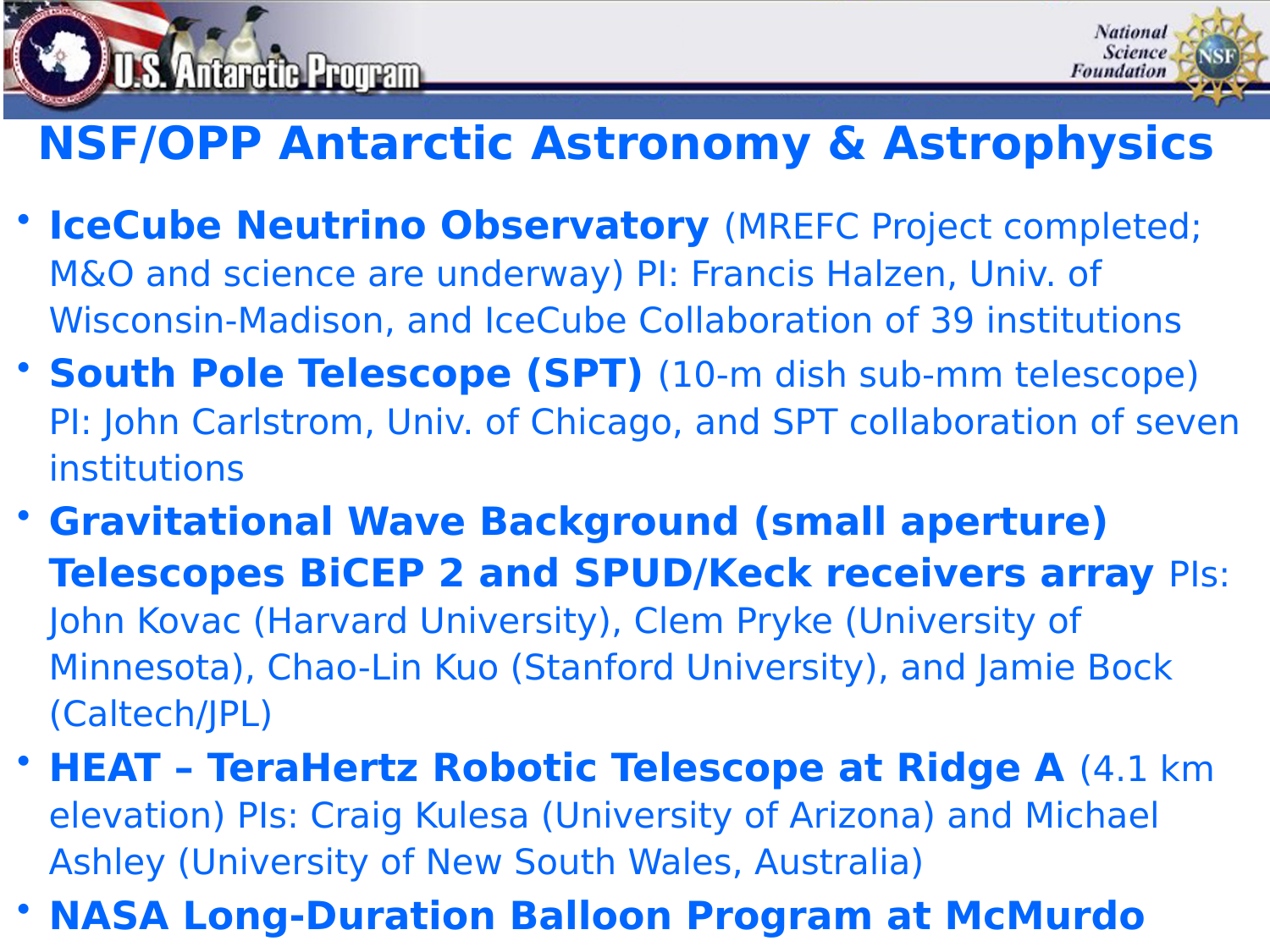

NSF/OPP Antarctic Astronomy & Astrophysics
IceCube Neutrino Observatory (MREFC Project completed; M&O and science are underway) PI: Francis Halzen, Univ. of Wisconsin-Madison, and IceCube Collaboration of 39 institutions
South Pole Telescope (SPT) (10-m dish sub-mm telescope)  PI: John Carlstrom, Univ. of Chicago, and SPT collaboration of seven institutions
Gravitational Wave Background (small aperture) Telescopes BiCEP 2 and SPUD/Keck receivers array PIs: John Kovac (Harvard University), Clem Pryke (University of Minnesota), Chao-Lin Kuo (Stanford University), and Jamie Bock (Caltech/JPL)
HEAT – TeraHertz Robotic Telescope at Ridge A (4.1 km elevation) PIs: Craig Kulesa (University of Arizona) and Michael Ashley (University of New South Wales, Australia)
NASA Long-Duration Balloon Program at McMurdo